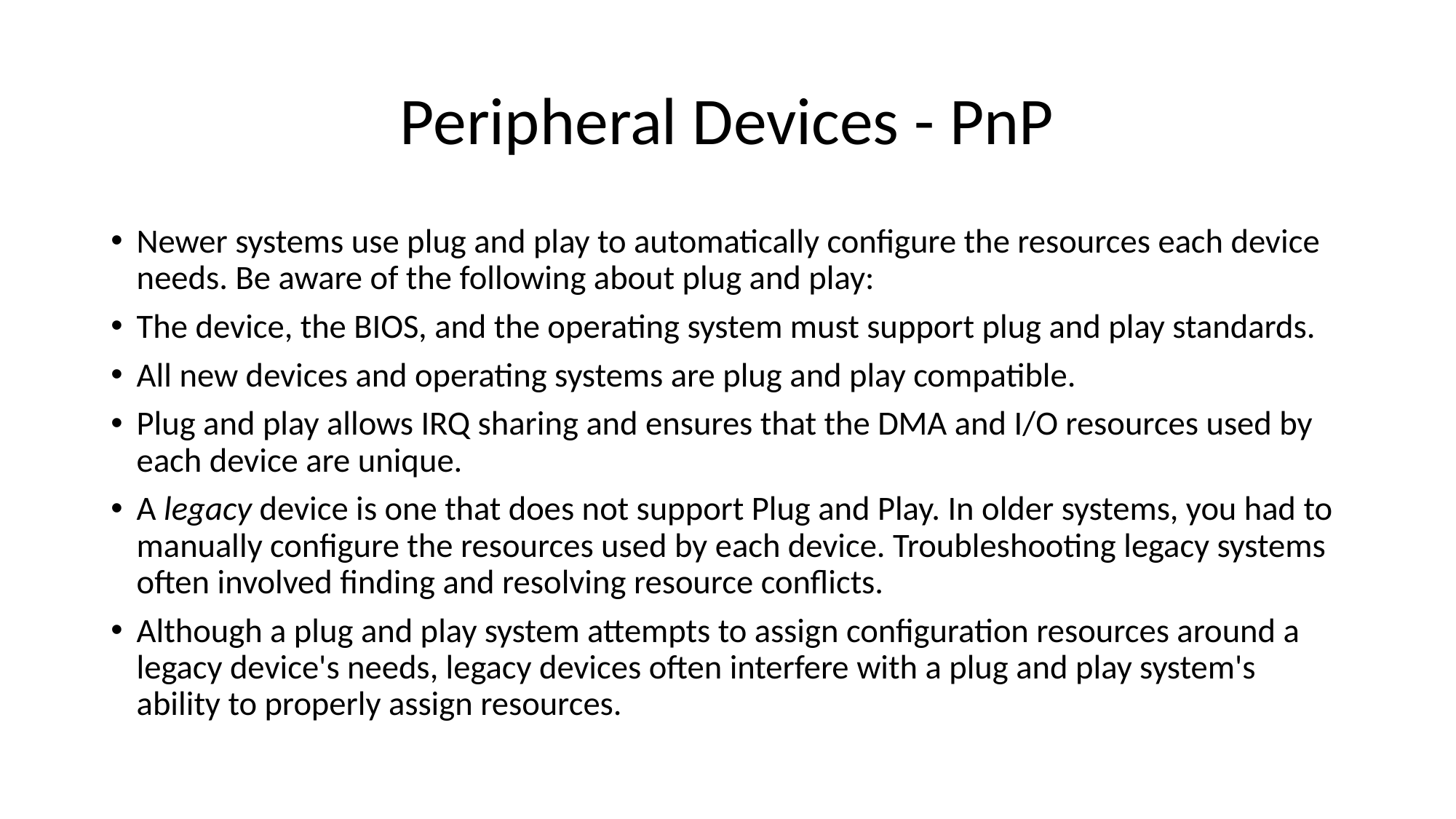

# Peripheral Devices - PnP
Newer systems use plug and play to automatically configure the resources each device needs. Be aware of the following about plug and play:
The device, the BIOS, and the operating system must support plug and play standards.
All new devices and operating systems are plug and play compatible.
Plug and play allows IRQ sharing and ensures that the DMA and I/O resources used by each device are unique.
A legacy device is one that does not support Plug and Play. In older systems, you had to manually configure the resources used by each device. Troubleshooting legacy systems often involved finding and resolving resource conflicts.
Although a plug and play system attempts to assign configuration resources around a legacy device's needs, legacy devices often interfere with a plug and play system's ability to properly assign resources.